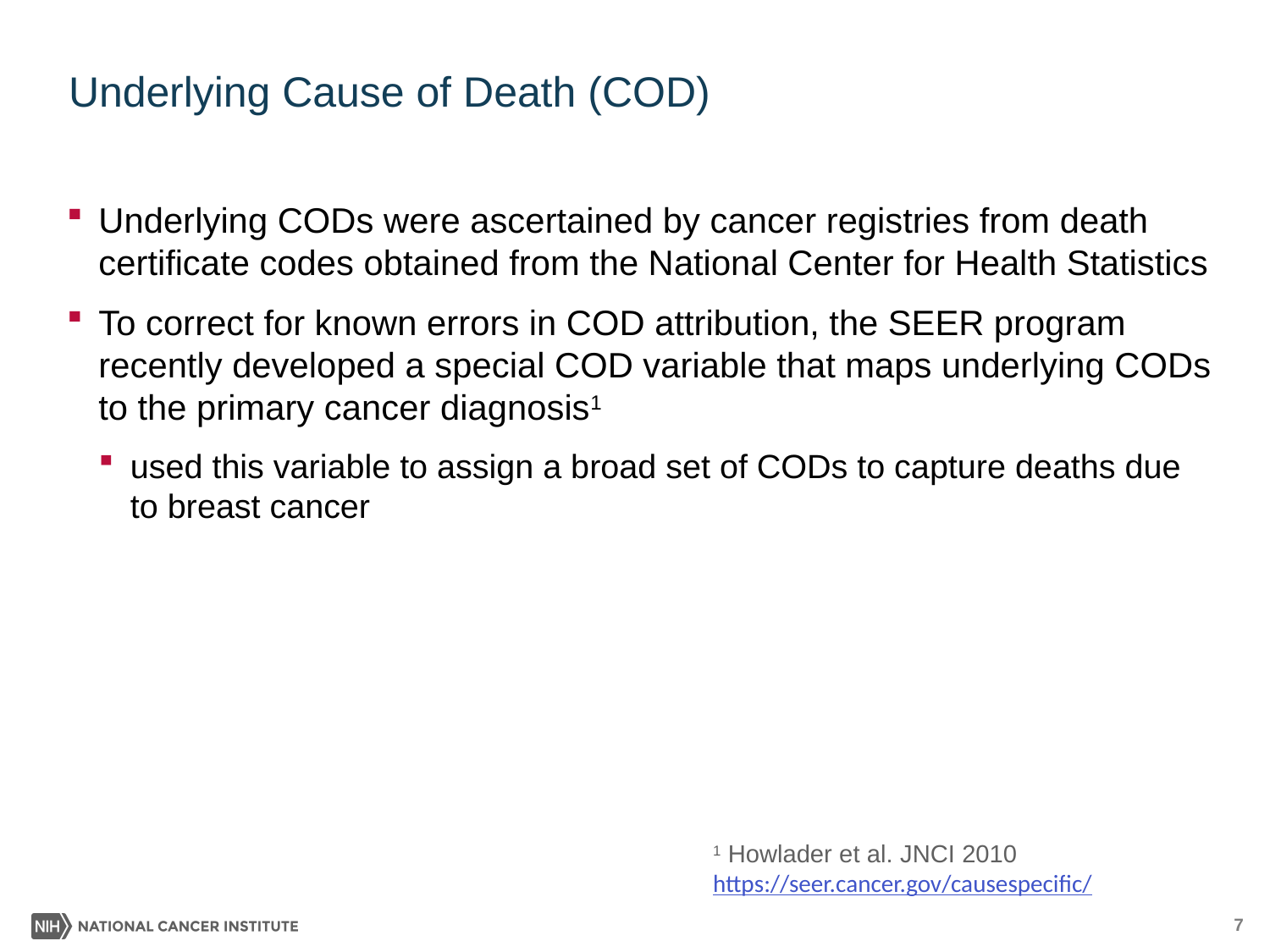

# Underlying Cause of Death (COD)
Underlying CODs were ascertained by cancer registries from death certificate codes obtained from the National Center for Health Statistics
To correct for known errors in COD attribution, the SEER program recently developed a special COD variable that maps underlying CODs to the primary cancer diagnosis1
used this variable to assign a broad set of CODs to capture deaths due to breast cancer
1 Howlader et al. JNCI 2010
https://seer.cancer.gov/causespecific/